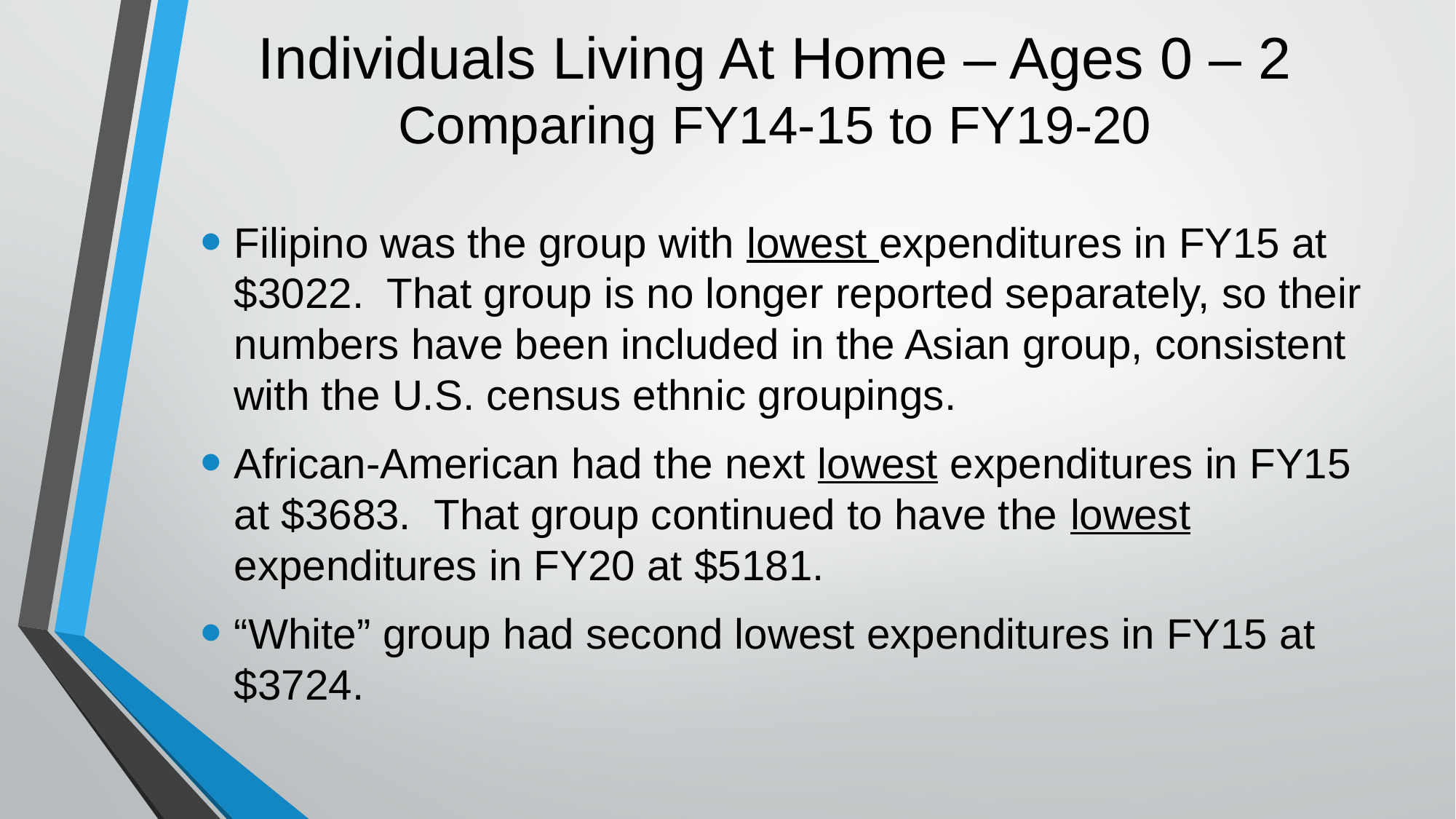

# Individuals Living At Home – Ages 0 – 2 Comparing FY14-15 to FY19-20
Filipino was the group with lowest expenditures in FY15 at $3022.  That group is no longer reported separately, so their numbers have been included in the Asian group, consistent with the U.S. census ethnic groupings.
African-American had the next lowest expenditures in FY15 at $3683.  That group continued to have the lowest expenditures in FY20 at $5181.
“White” group had second lowest expenditures in FY15 at $3724.